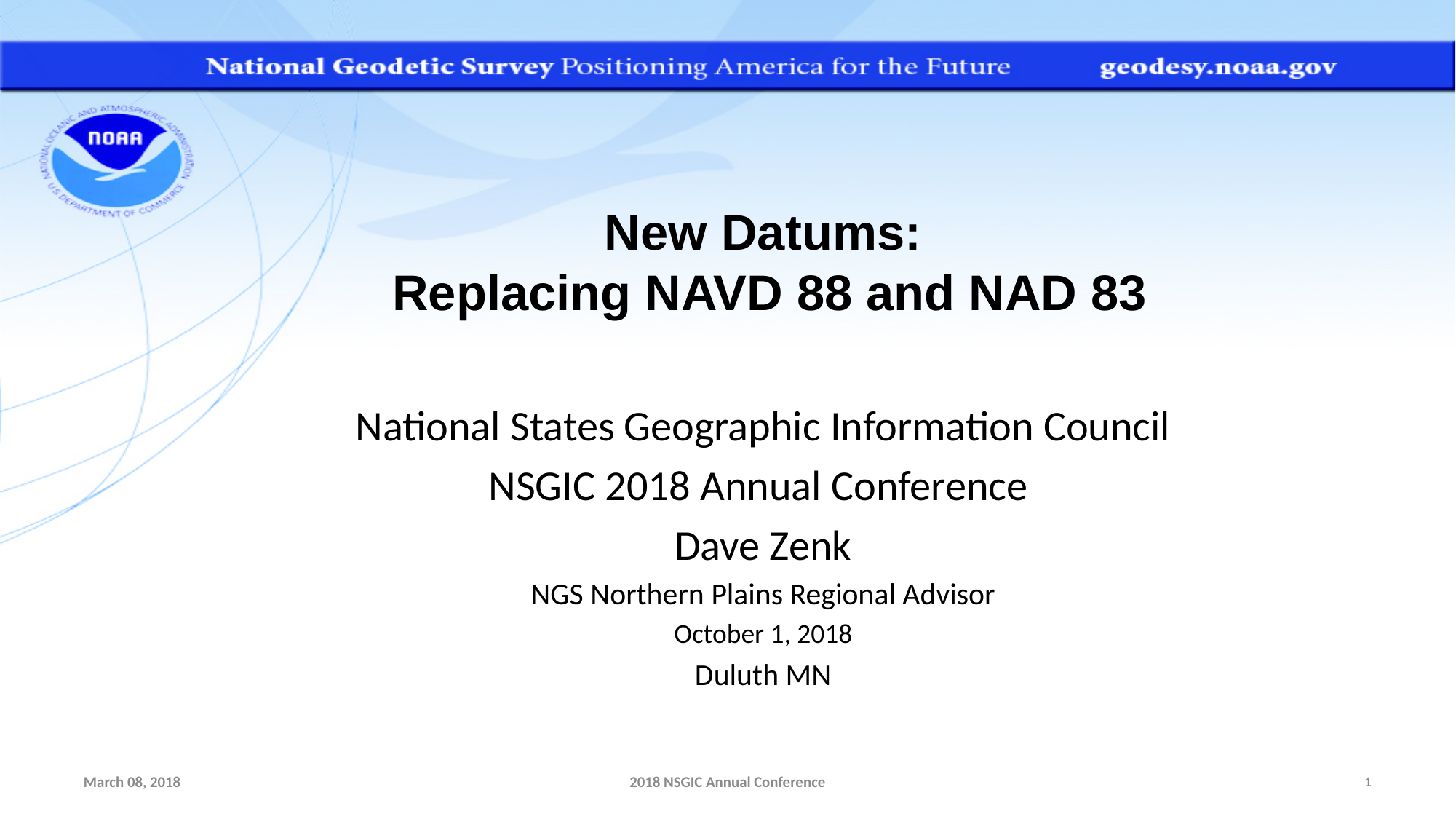

New Datums:
 Replacing NAVD 88 and NAD 83
National States Geographic Information Council
NSGIC 2018 Annual Conference
Dave Zenk
NGS Northern Plains Regional Advisor
October 1, 2018
Duluth MN
March 08, 2018
2018 NSGIC Annual Conference
1